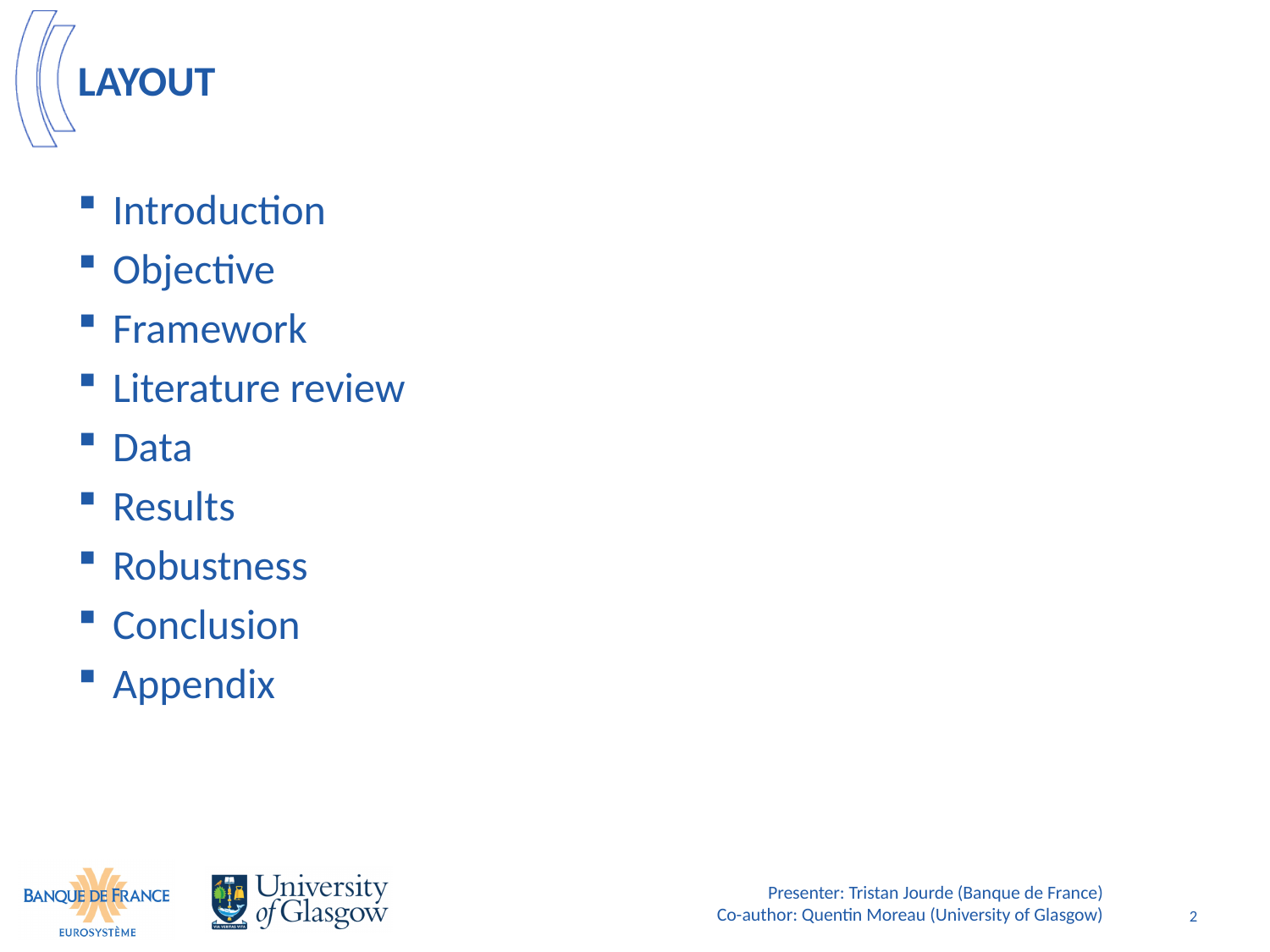

# Layout
Introduction
Objective
Framework
Literature review
Data
Results
Robustness
Conclusion
Appendix
Presenter: Tristan Jourde (Banque de France)
Co-author: Quentin Moreau (University of Glasgow)
2